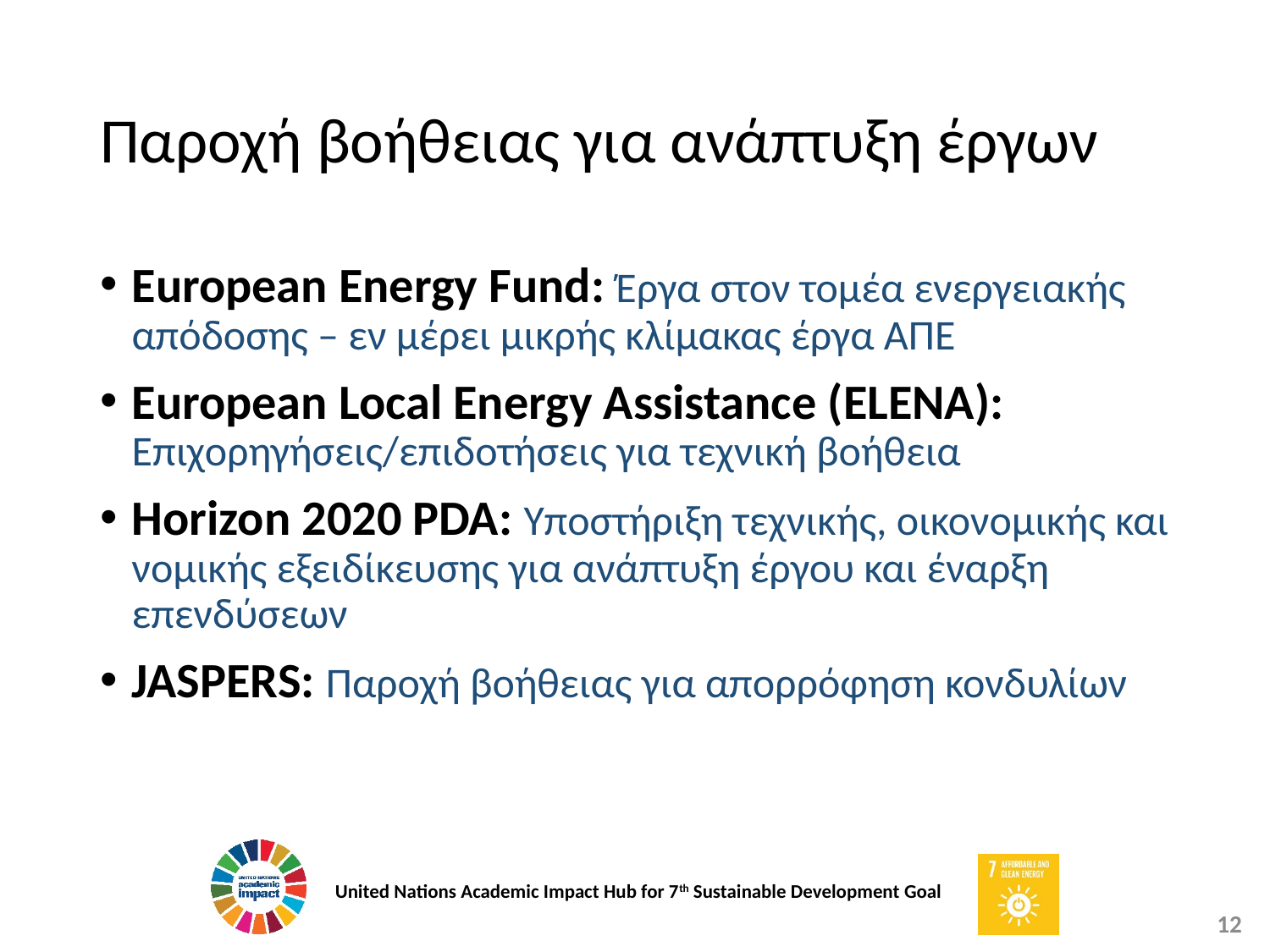

# Παροχή βοήθειας για ανάπτυξη έργων
European Energy Fund: Έργα στον τομέα ενεργειακής απόδοσης – εν μέρει μικρής κλίμακας έργα ΑΠΕ
European Local Energy Assistance (ELENA): Επιχορηγήσεις/επιδοτήσεις για τεχνική βοήθεια
Horizon 2020 PDA: Υποστήριξη τεχνικής, οικονομικής και νομικής εξειδίκευσης για ανάπτυξη έργου και έναρξη επενδύσεων
JASPERS: Παροχή βοήθειας για απορρόφηση κονδυλίων
12